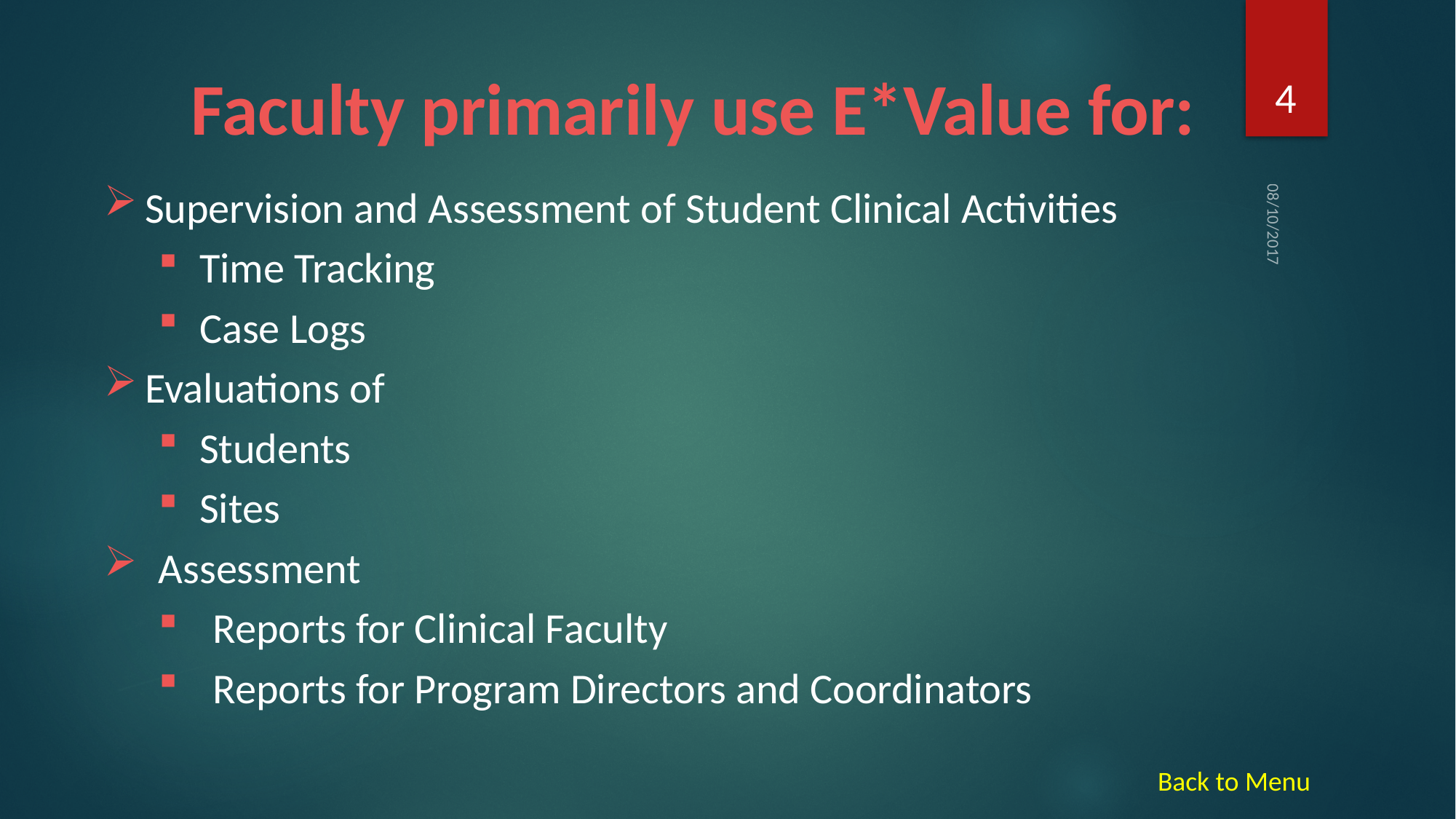

4
# Faculty primarily use E*Value for:
Supervision and Assessment of Student Clinical Activities
Time Tracking
Case Logs
Evaluations of
Students
Sites
Assessment
Reports for Clinical Faculty
Reports for Program Directors and Coordinators
08/10/2017
Back to Menu